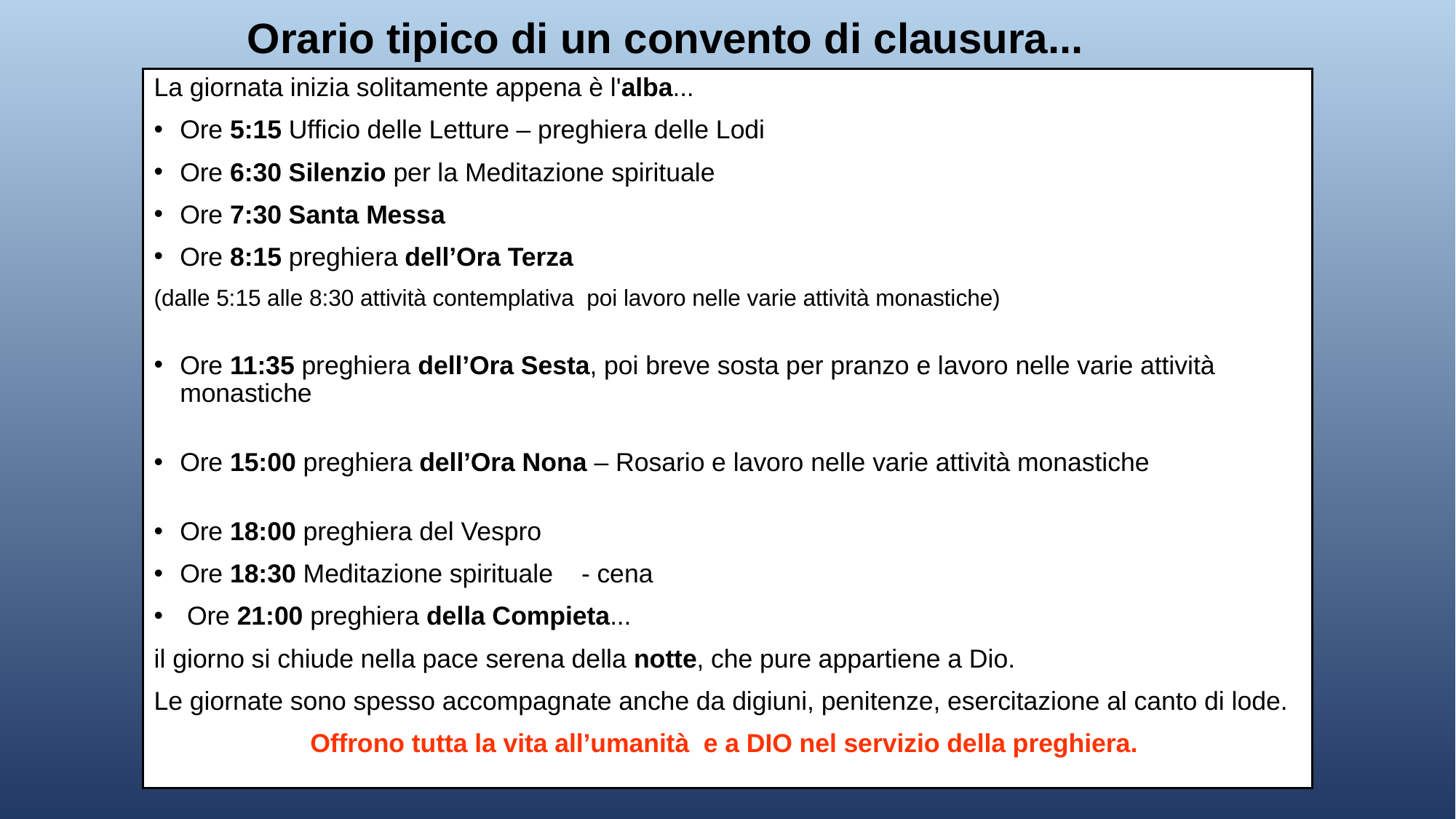

# Orario tipico di un convento di clausura...
La giornata inizia solitamente appena è l'alba...
Ore 5:15 Ufficio delle Letture – preghiera delle Lodi
Ore 6:30 Silenzio per la Meditazione spirituale
Ore 7:30 Santa Messa
Ore 8:15 preghiera dell’Ora Terza
(dalle 5:15 alle 8:30 attività contemplativa  poi lavoro nelle varie attività monastiche)

Ore 11:35 preghiera dell’Ora Sesta, poi breve sosta per pranzo e lavoro nelle varie attività monastiche

Ore 15:00 preghiera dell’Ora Nona – Rosario e lavoro nelle varie attività monastiche

Ore 18:00 preghiera del Vespro
Ore 18:30 Meditazione spirituale    - cena
 Ore 21:00 preghiera della Compieta...
il giorno si chiude nella pace serena della notte, che pure appartiene a Dio.
Le giornate sono spesso accompagnate anche da digiuni, penitenze, esercitazione al canto di lode.
Offrono tutta la vita all’umanità  e a DIO nel servizio della preghiera.